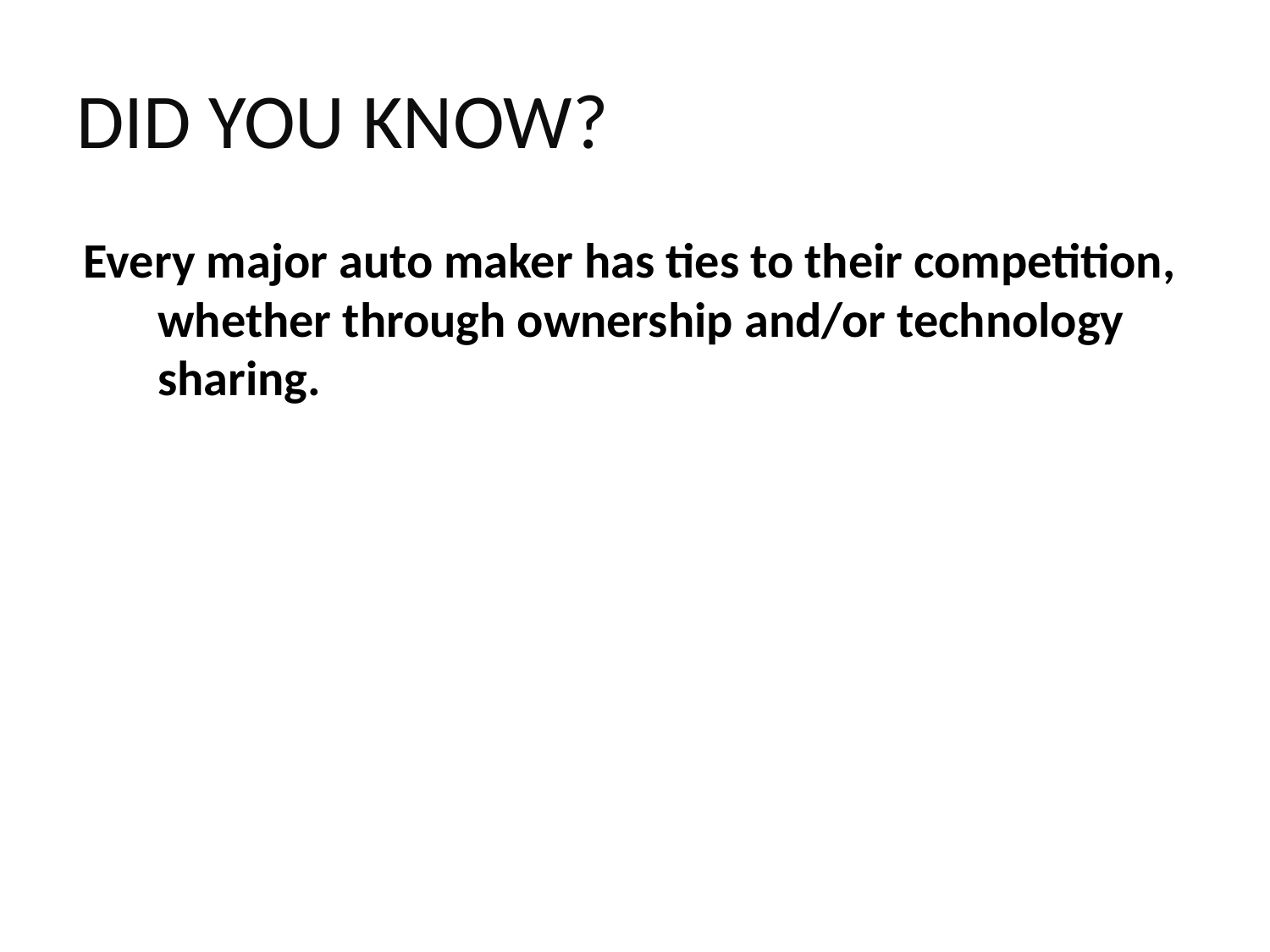

# Did you know?
Every major auto maker has ties to their competition, whether through ownership and/or technology sharing.